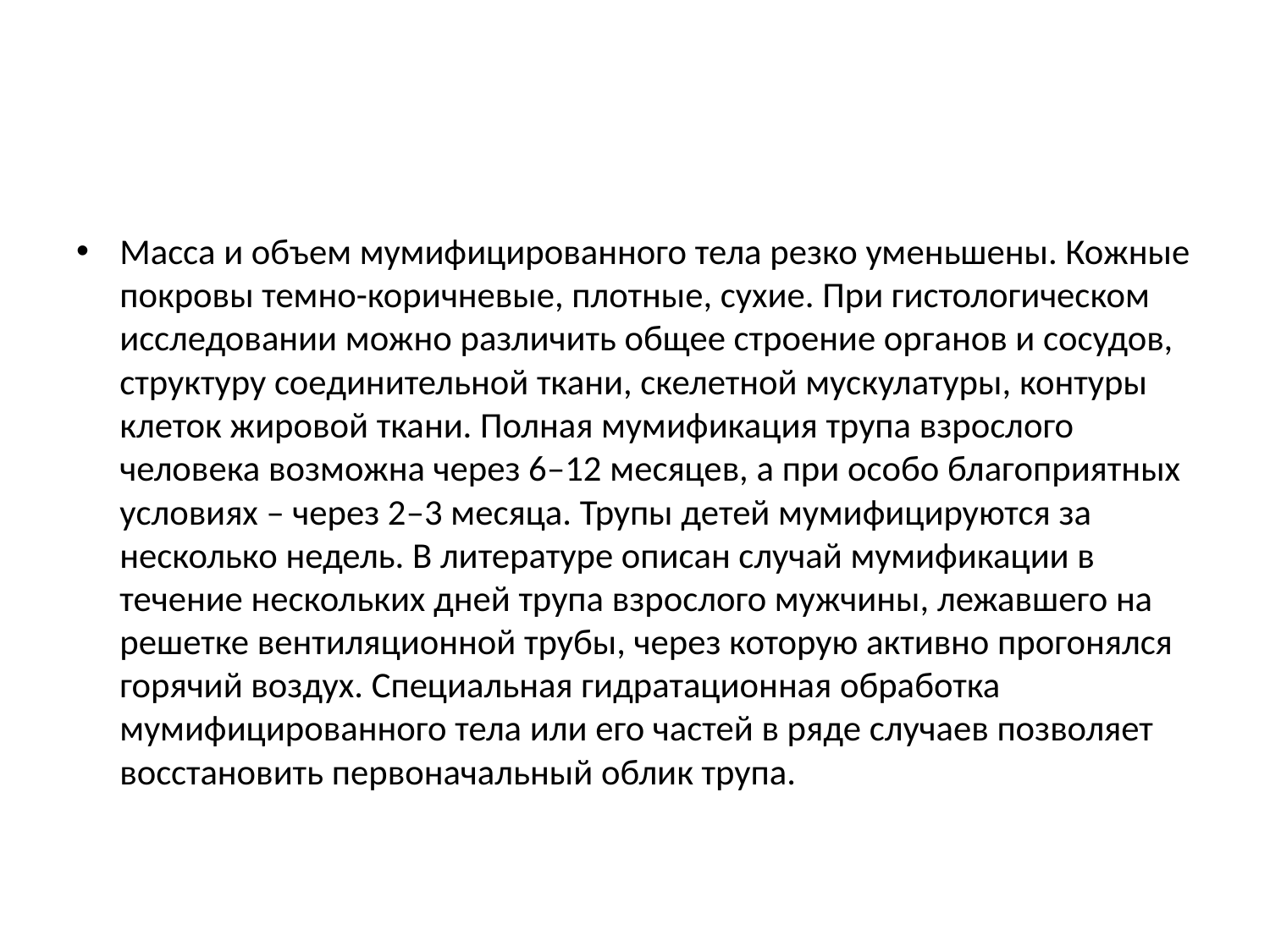

#
Масса и объем мумифицированного тела резко уменьшены. Кожные покровы темно-коричневые, плотные, сухие. При гистологическом исследовании можно различить общее строение органов и сосудов, структуру соединительной ткани, скелетной мускулатуры, контуры клеток жировой ткани. Полная мумификация трупа взрослого человека возможна через 6–12 месяцев, а при особо благоприятных условиях – через 2–3 месяца. Трупы детей мумифицируются за несколько недель. В литературе описан случай мумификации в течение нескольких дней трупа взрослого мужчины, лежавшего на решетке вентиляционной трубы, через которую активно прогонялся горячий воздух. Специальная гидратационная обработка мумифицированного тела или его частей в ряде случаев позволяет восстановить первоначальный облик трупа.